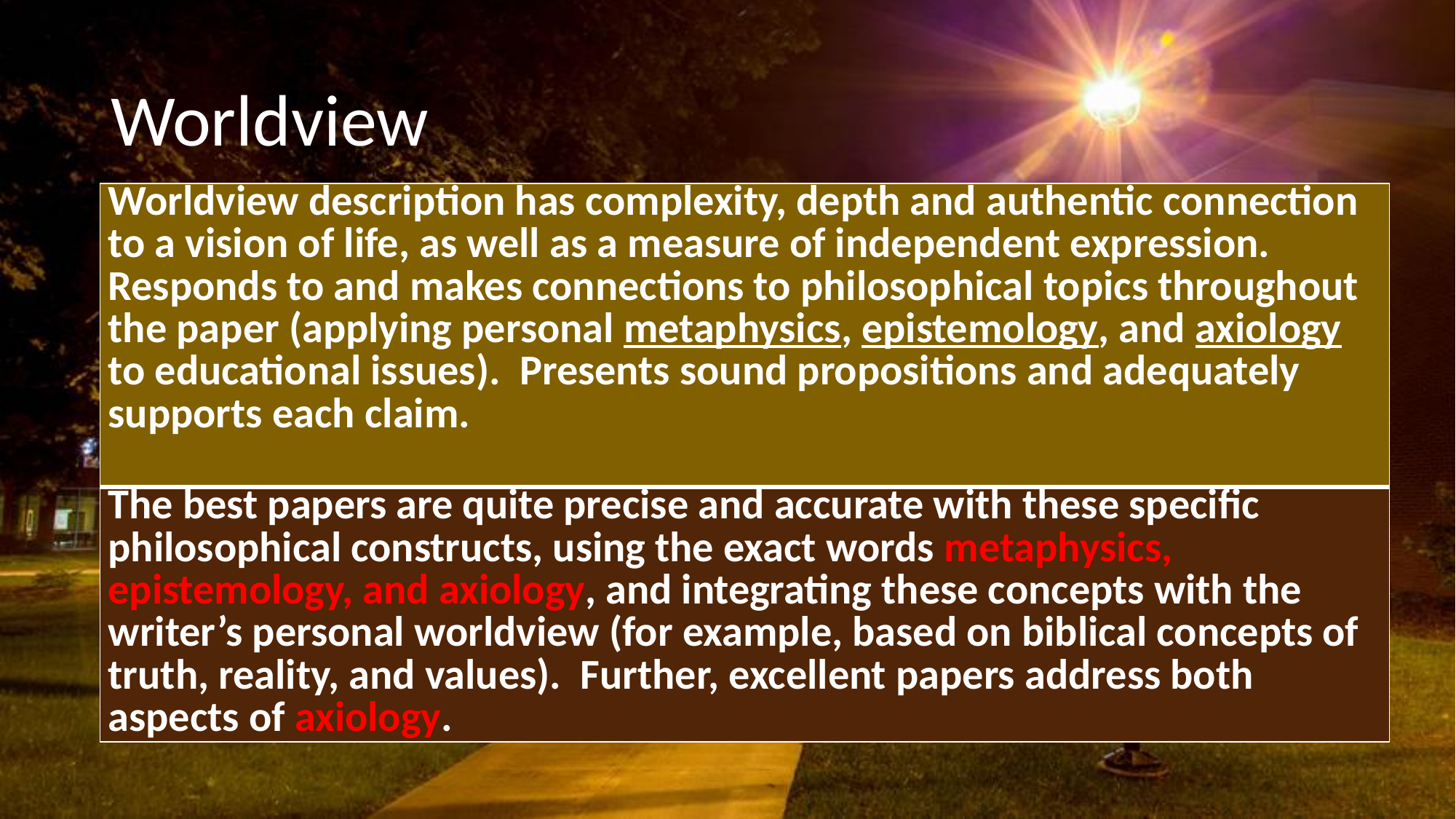

# Worldview
| Worldview description has complexity, depth and authentic connection to a vision of life, as well as a measure of independent expression. Responds to and makes connections to philosophical topics throughout the paper (applying personal metaphysics, epistemology, and axiology to educational issues). Presents sound propositions and adequately supports each claim. |
| --- |
| The best papers are quite precise and accurate with these specific philosophical constructs, using the exact words metaphysics, epistemology, and axiology, and integrating these concepts with the writer’s personal worldview (for example, based on biblical concepts of truth, reality, and values). Further, excellent papers address both aspects of axiology. |